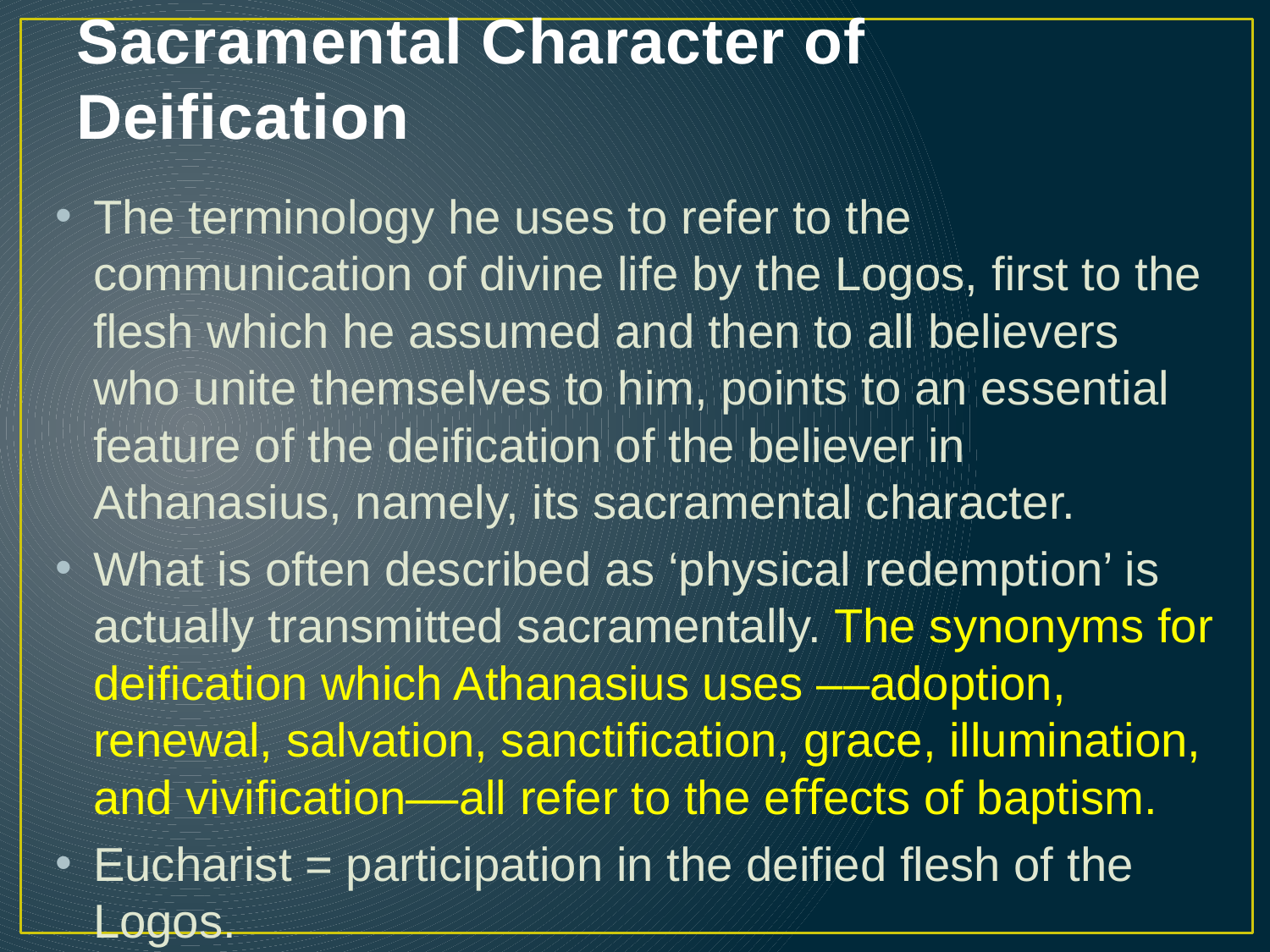

# Sacramental Character of Deification
The terminology he uses to refer to the communication of divine life by the Logos, ﬁrst to the ﬂesh which he assumed and then to all believers who unite themselves to him, points to an essential feature of the deiﬁcation of the believer in Athanasius, namely, its sacramental character.
What is often described as ‘physical redemption’ is actually transmitted sacramentally. The synonyms for deiﬁcation which Athanasius uses ––adoption, renewal, salvation, sanctiﬁcation, grace, illumination, and viviﬁcation––all refer to the eﬀects of baptism.
Eucharist = participation in the deified flesh of the Logos.